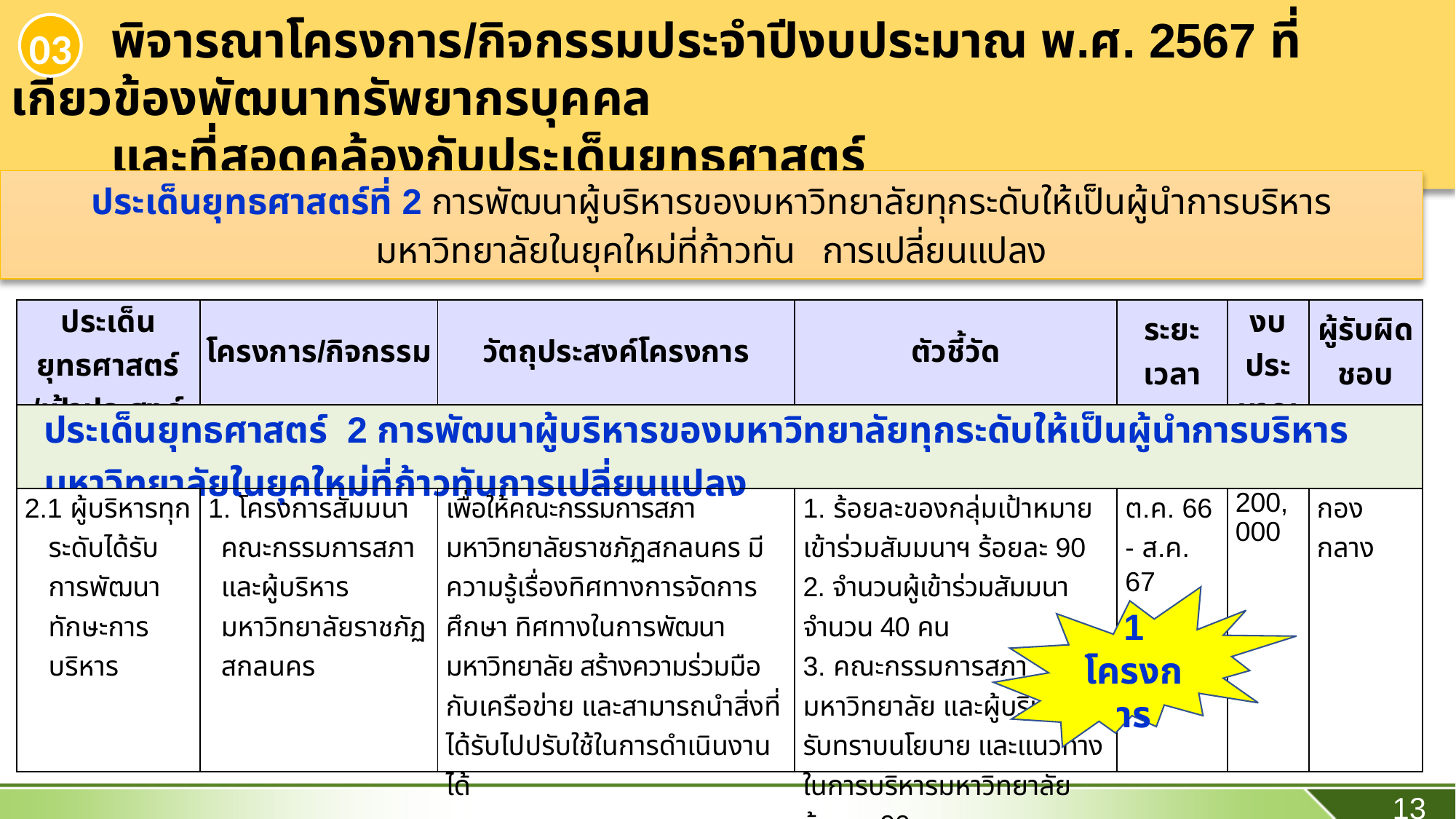

พิจารณาโครงการ/กิจกรรมประจำปีงบประมาณ พ.ศ. 2567 ที่เกี่ยวข้องพัฒนาทรัพยากรบุคคล
        และที่สอดคล้องกับประเด็นยุทธศาสตร์
03
# ประเด็นยุทธศาสตร์ที่ 2 การพัฒนาผู้บริหารของมหาวิทยาลัยทุกระดับให้เป็นผู้นำการบริหาร มหาวิทยาลัยในยุคใหม่ที่ก้าวทัน   การเปลี่ยนแปลง
| ประเด็นยุทธศาสตร์ /เป้าประสงค์ | โครงการ/กิจกรรม | วัตถุประสงค์โครงการ | ตัวชี้วัด | ระยะเวลา | งบประ มาณ | ผู้รับผิดชอบ |
| --- | --- | --- | --- | --- | --- | --- |
| ประเด็นยุทธศาสตร์ 2 การพัฒนาผู้บริหารของมหาวิทยาลัยทุกระดับให้เป็นผู้นำการบริหารมหาวิทยาลัยในยุคใหม่ที่ก้าวทันการเปลี่ยนแปลง |  |  |  |  |  |  |
| 2.1 ผู้บริหารทุกระดับได้รับการพัฒนาทักษะการบริหาร | 1. โครงการสัมมนาคณะกรรมการสภาและผู้บริหารมหาวิทยาลัยราชภัฏสกลนคร | เพื่อให้คณะกรรมการสภามหาวิทยาลัยราชภัฏสกลนคร มีความรู้เรื่องทิศทางการจัดการศึกษา ทิศทางในการพัฒนามหาวิทยาลัย สร้างความร่วมมือกับเครือข่าย และสามารถนำสิ่งที่ได้รับไปปรับใช้ในการดำเนินงานได้ | 1. ร้อยละของกลุ่มเป้าหมายเข้าร่วมสัมมนาฯ ร้อยละ 90 2. จำนวนผู้เข้าร่วมสัมมนา จำนวน 40 คน 3. คณะกรรมการสภามหาวิทยาลัย และผู้บริหารได้รับทราบนโยบาย และแนวทางในการบริหารมหาวิทยาลัย ร้อยละ 90 | ต.ค. 66 - ส.ค. 67 | 200,000 | กองกลาง |
1 โครงการ
13